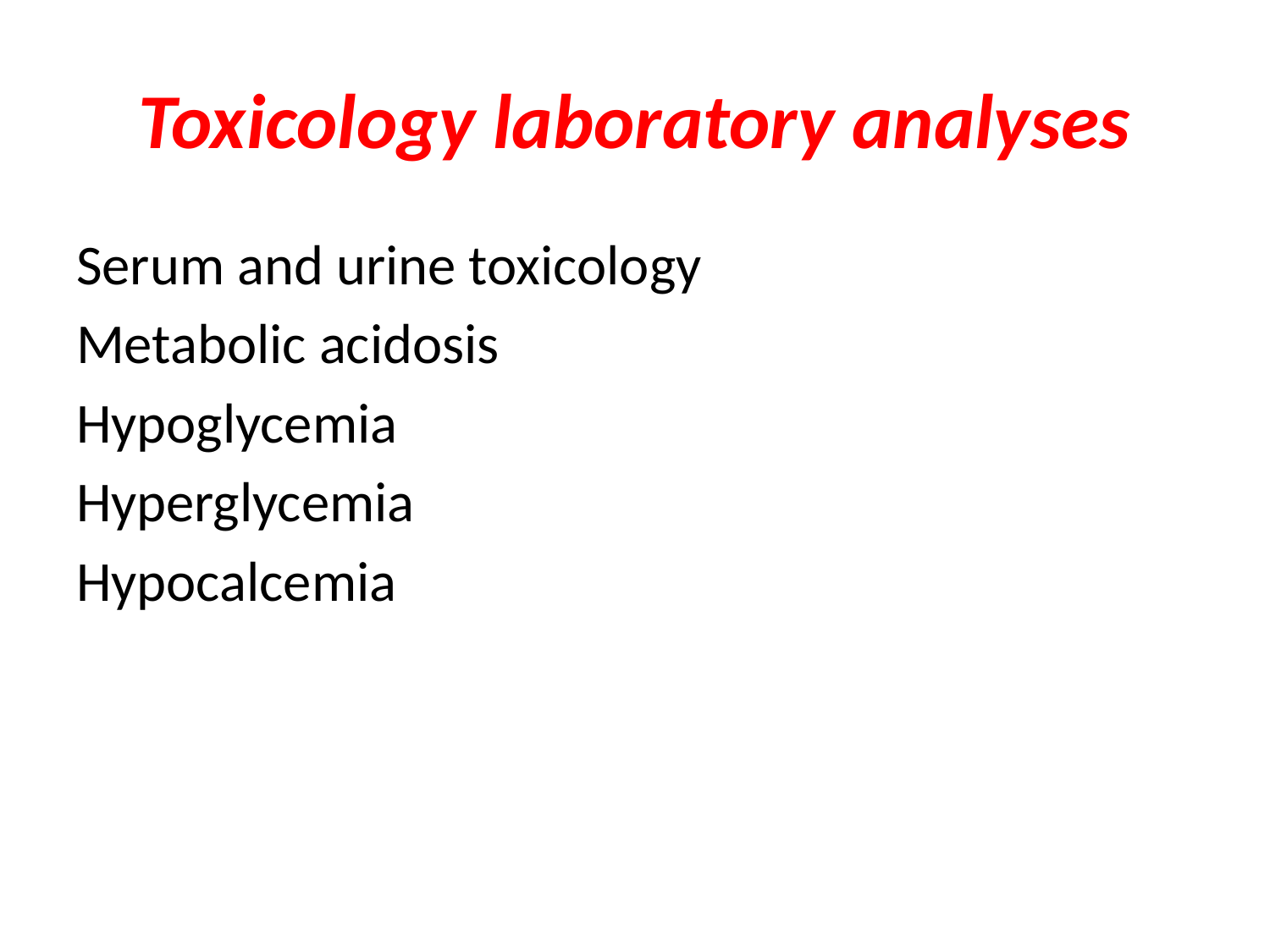

# Toxicology laboratory analyses
Serum and urine toxicology
Metabolic acidosis
Hypoglycemia
Hyperglycemia
Hypocalcemia